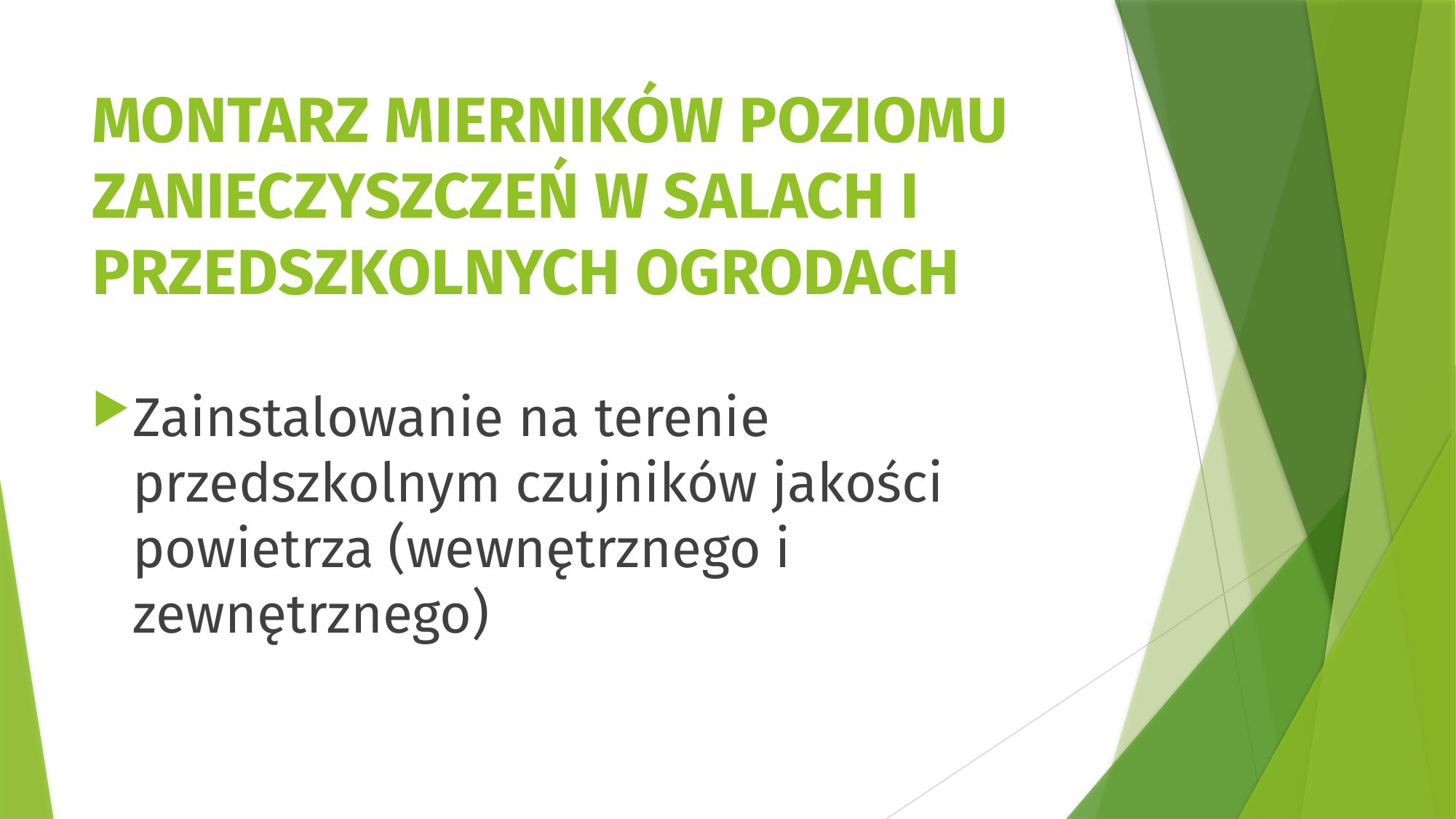

# MONTARZ MIERNIKÓW POZIOMU ZANIECZYSZCZEŃ W SALACH I PRZEDSZKOLNYCH OGRODACH
Zainstalowanie na terenie przedszkolnym czujników jakości powietrza (wewnętrznego i zewnętrznego)